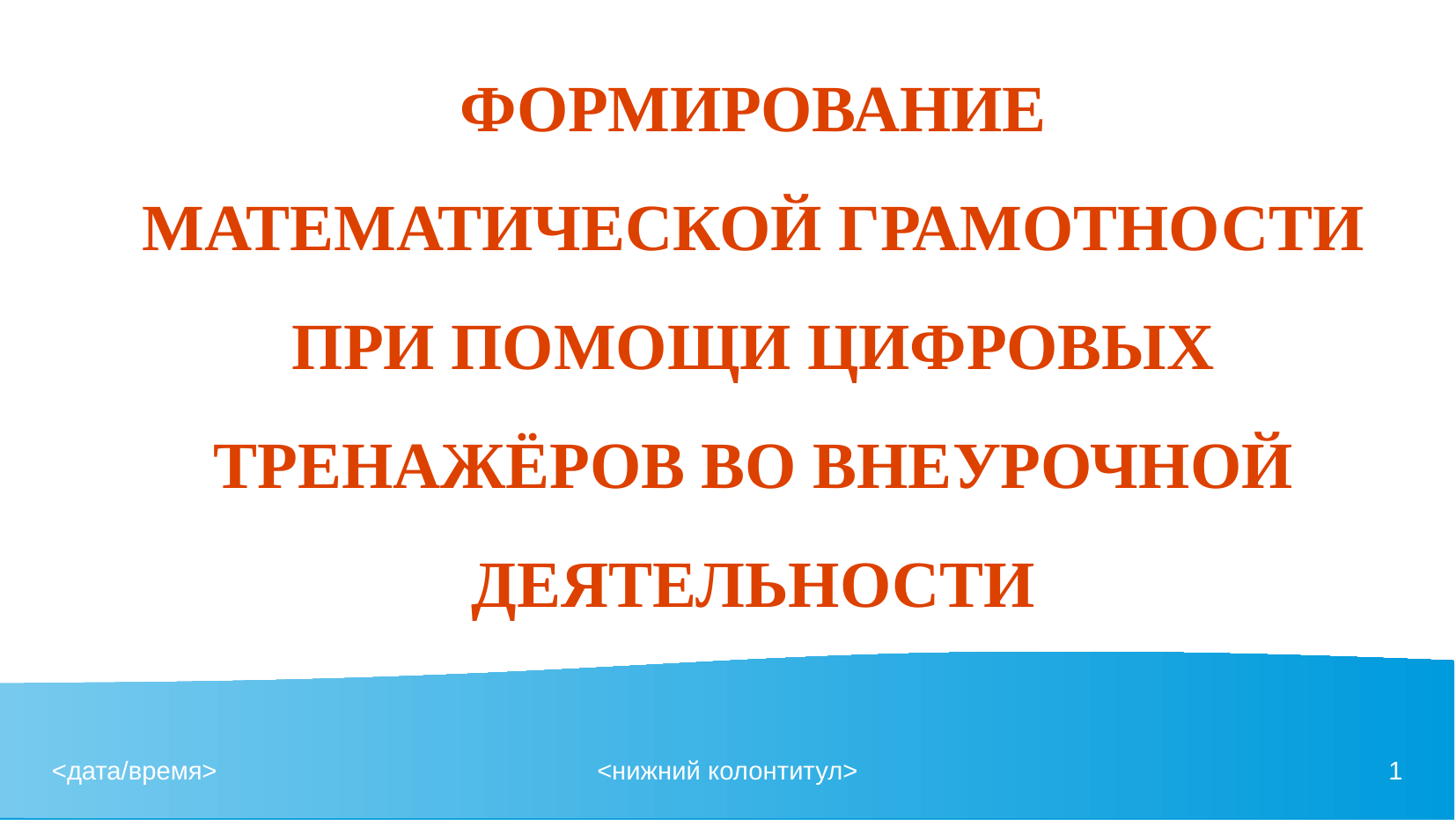

# ФОРМИРОВАНИЕ МАТЕМАТИЧЕСКОЙ ГРАМОТНОСТИ ПРИ ПОМОЩИ ЦИФРОВЫХ ТРЕНАЖЁРОВ ВО ВНЕУРОЧНОЙ ДЕЯТЕЛЬНОСТИ